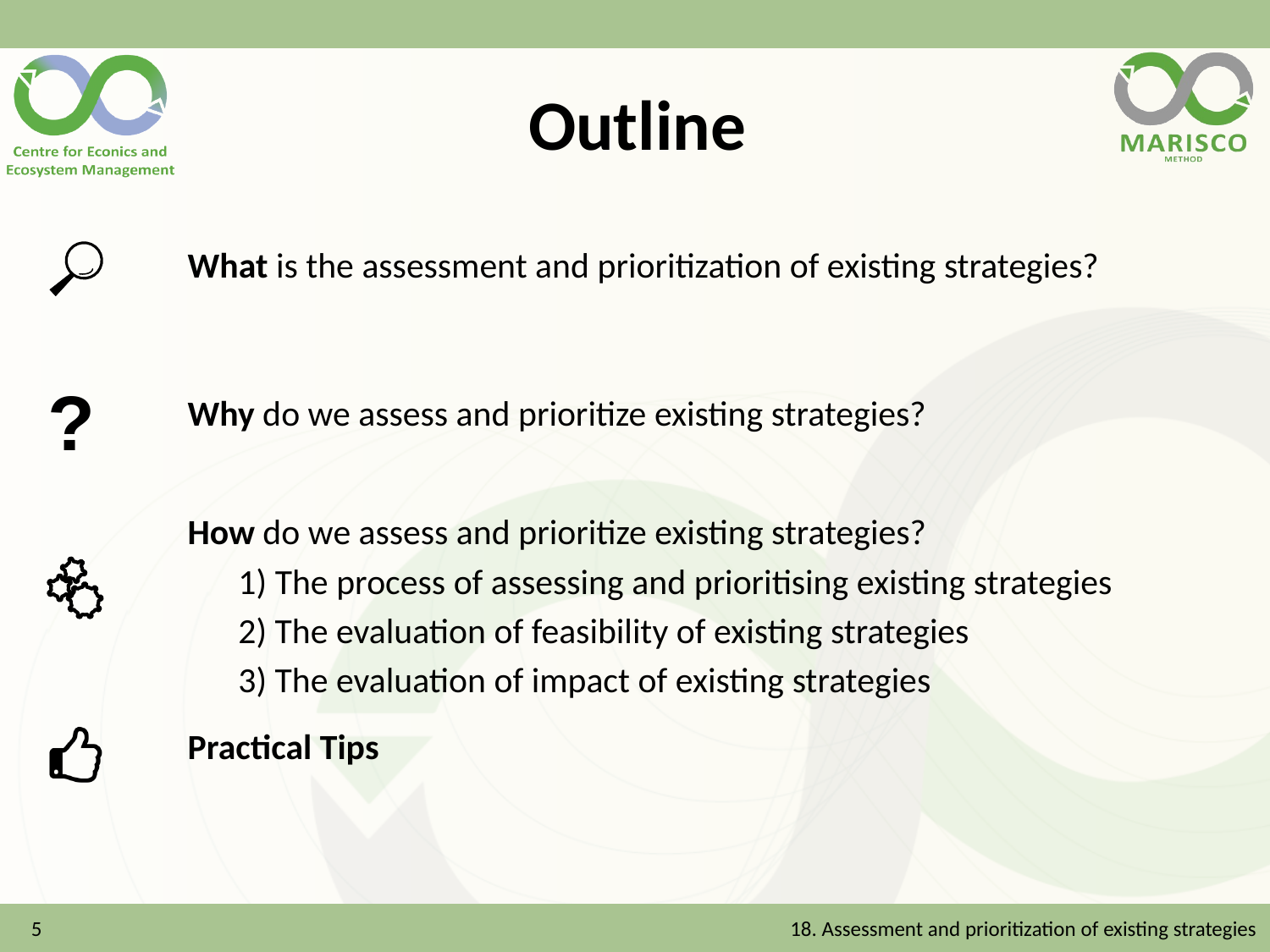

# Outline
What is the assessment and prioritization of existing strategies?

Why do we assess and prioritize existing strategies?

How do we assess and prioritize existing strategies?
1) The process of assessing and prioritising existing strategies
2) The evaluation of feasibility of existing strategies
3) The evaluation of impact of existing strategies

Practical Tips
5
18. Assessment and prioritization of existing strategies